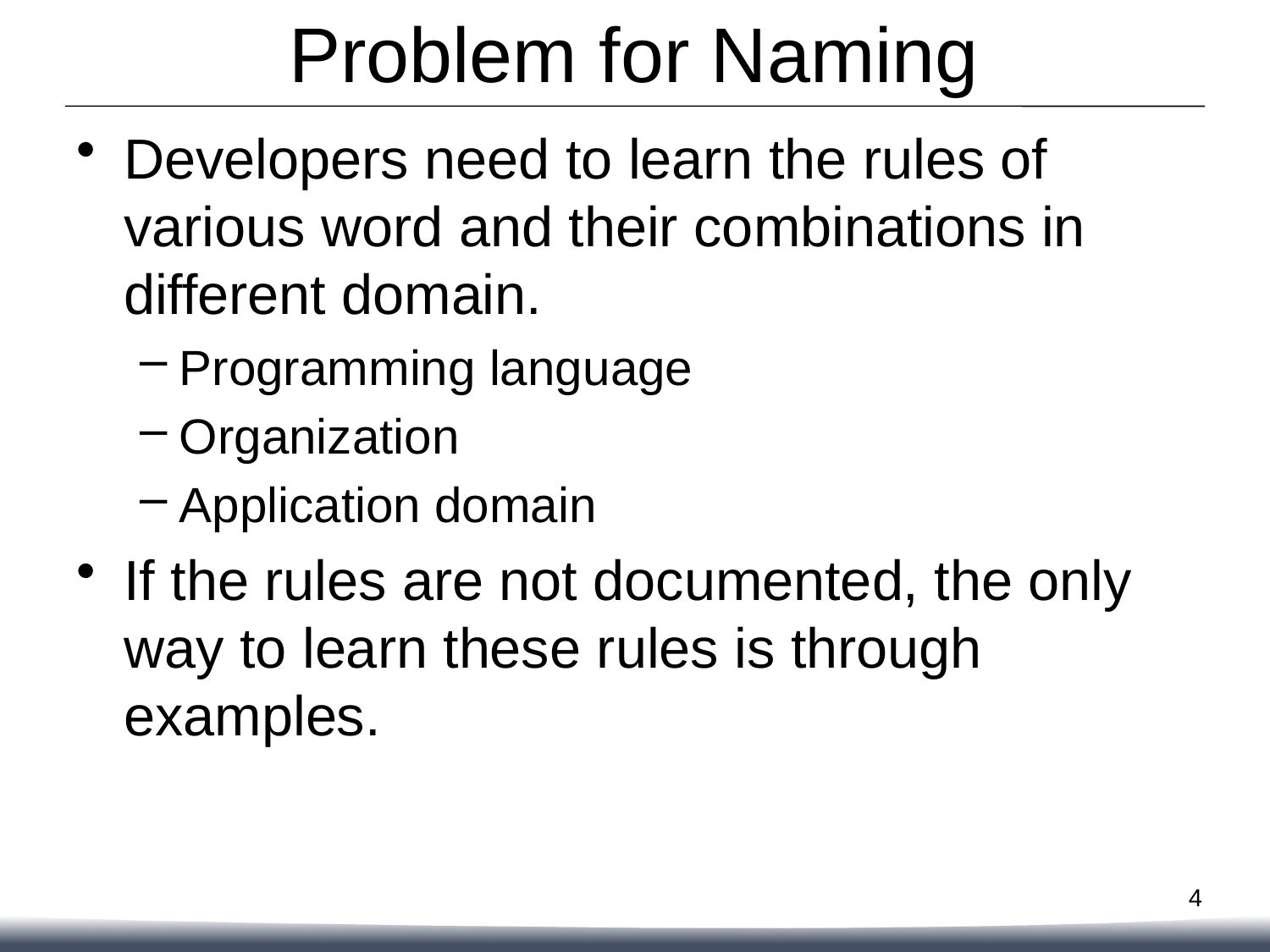

# Problem for Naming
Developers need to learn the rules of various word and their combinations in different domain.
Programming language
Organization
Application domain
If the rules are not documented, the only way to learn these rules is through examples.

4